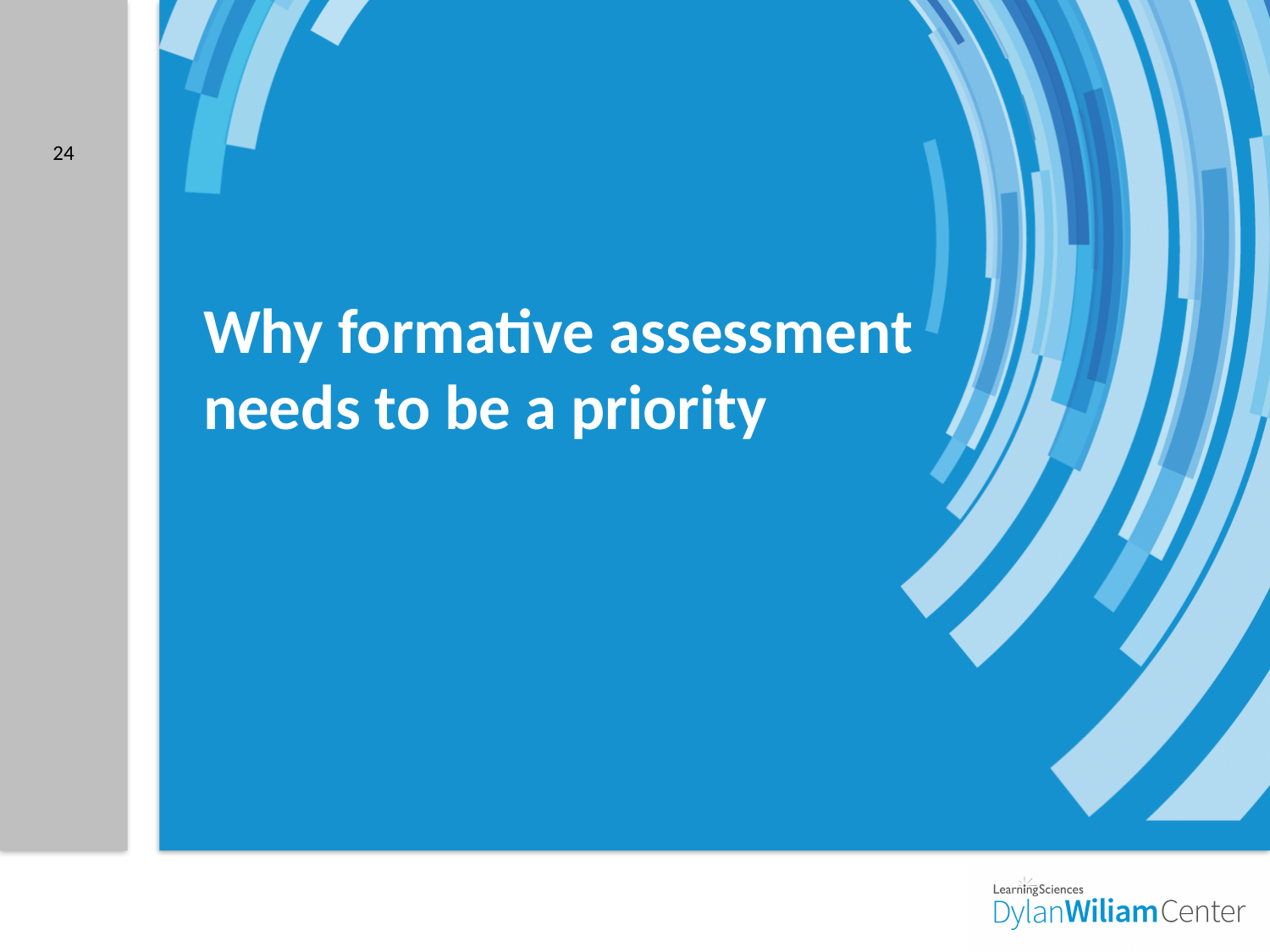

24
# Why formative assessment needs to be a priority